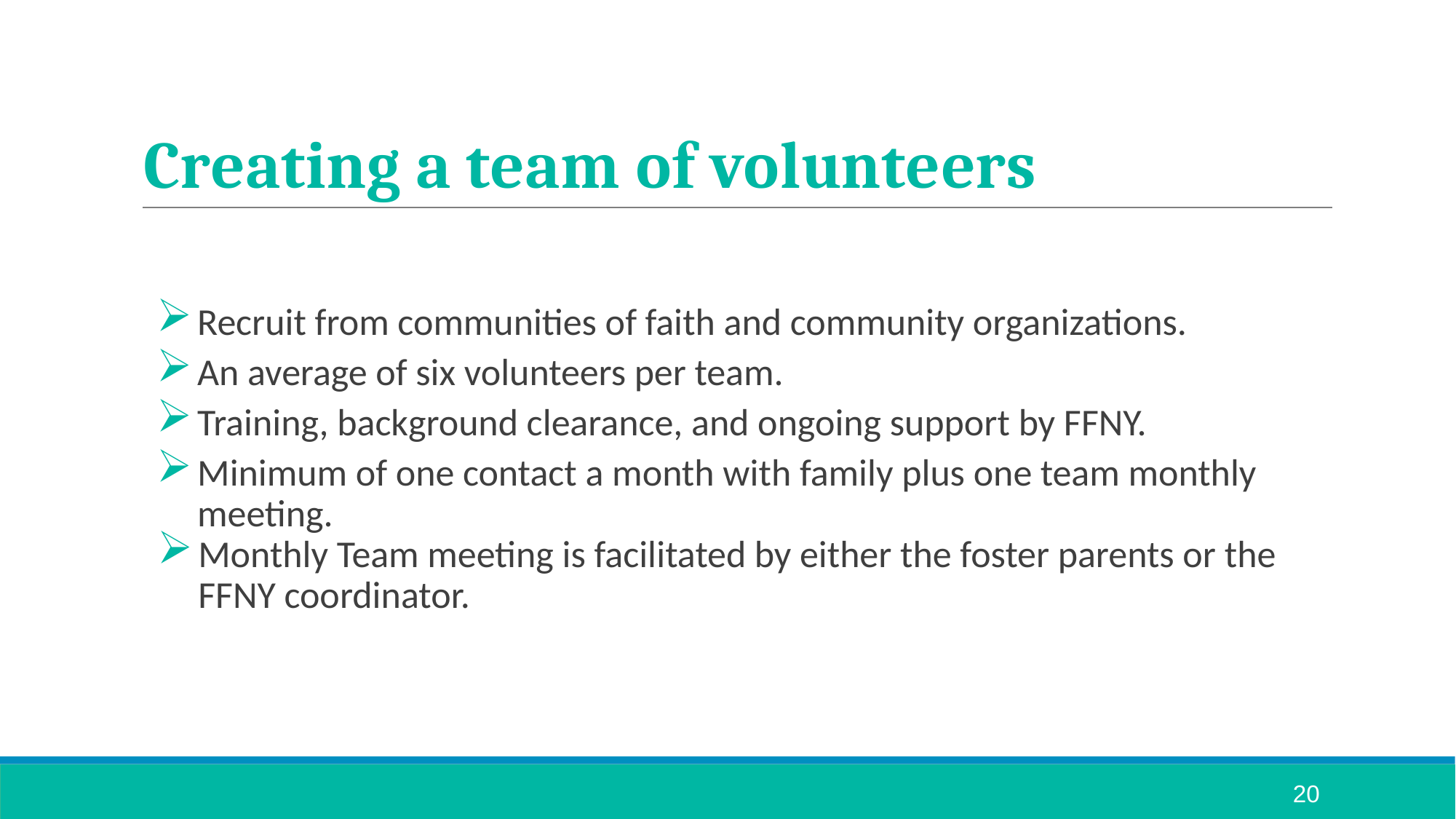

# Creating a team of volunteers

Recruit from communities of faith and community organizations.
An average of six volunteers per team.
Training, background clearance, and ongoing support by FFNY.
Minimum of one contact a month with family plus one team monthly meeting.
Monthly Team meeting is facilitated by either the foster parents or the FFNY coordinator.

20